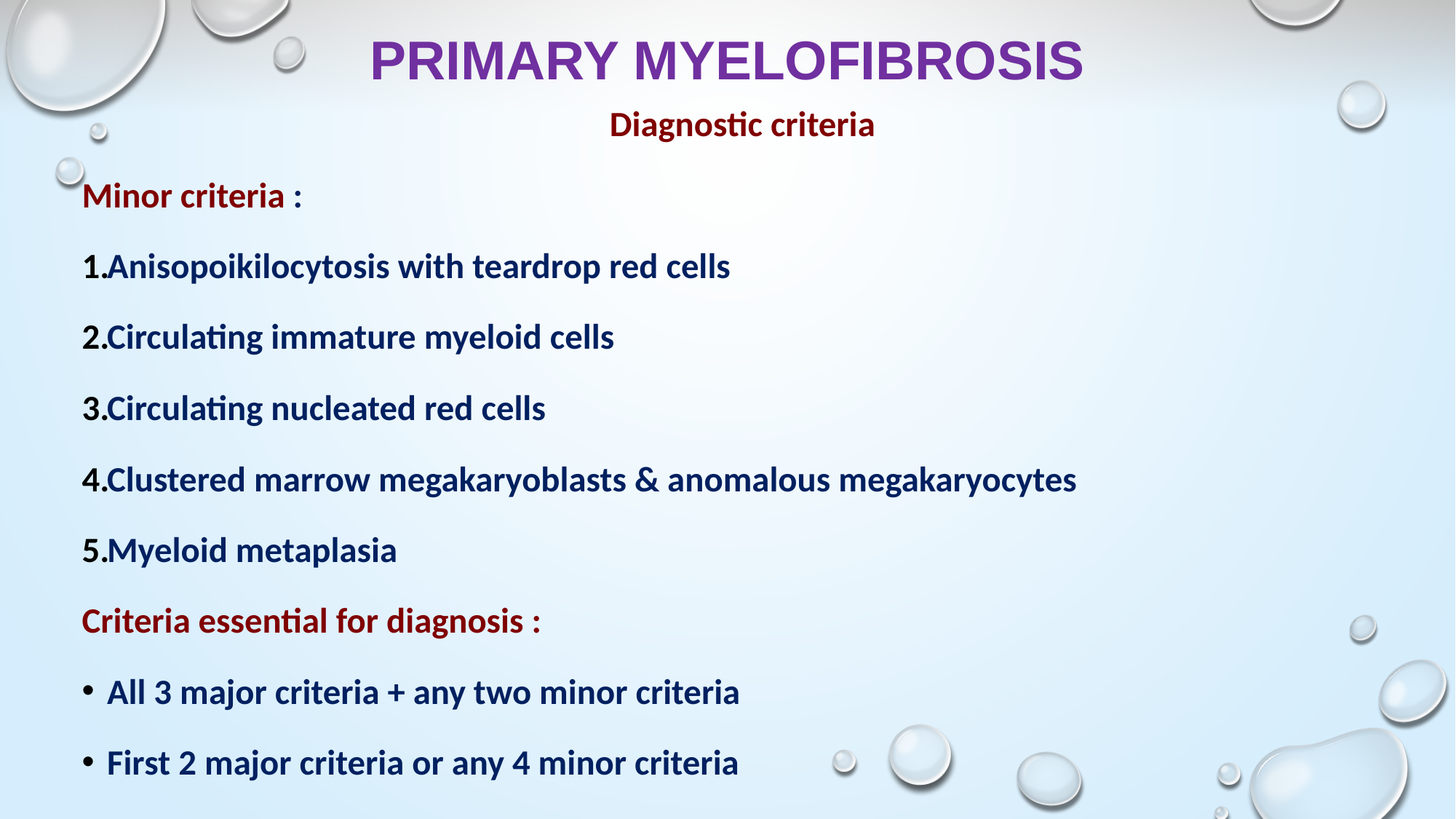

# PRIMARY MYELOFIBROSIS
Diagnostic criteria
Minor criteria :
Anisopoikilocytosis with teardrop red cells
Circulating immature myeloid cells
Circulating nucleated red cells
Clustered marrow megakaryoblasts & anomalous megakaryocytes
Myeloid metaplasia
Criteria essential for diagnosis :
All 3 major criteria + any two minor criteria
First 2 major criteria or any 4 minor criteria